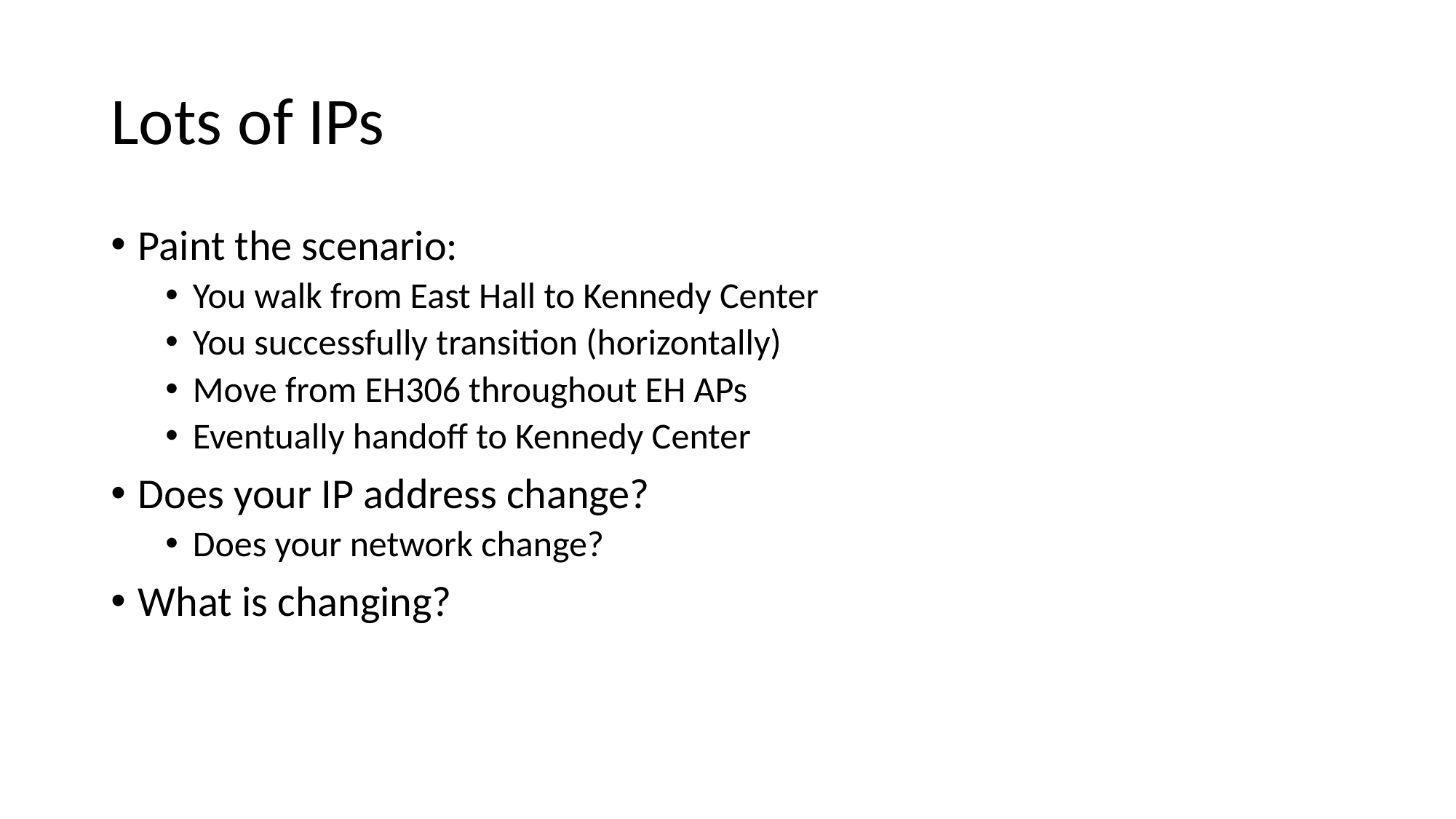

# Lots of IPs
Paint the scenario:
You walk from East Hall to Kennedy Center
You successfully transition (horizontally)
Move from EH306 throughout EH APs
Eventually handoff to Kennedy Center
Does your IP address change?
Does your network change?
What is changing?